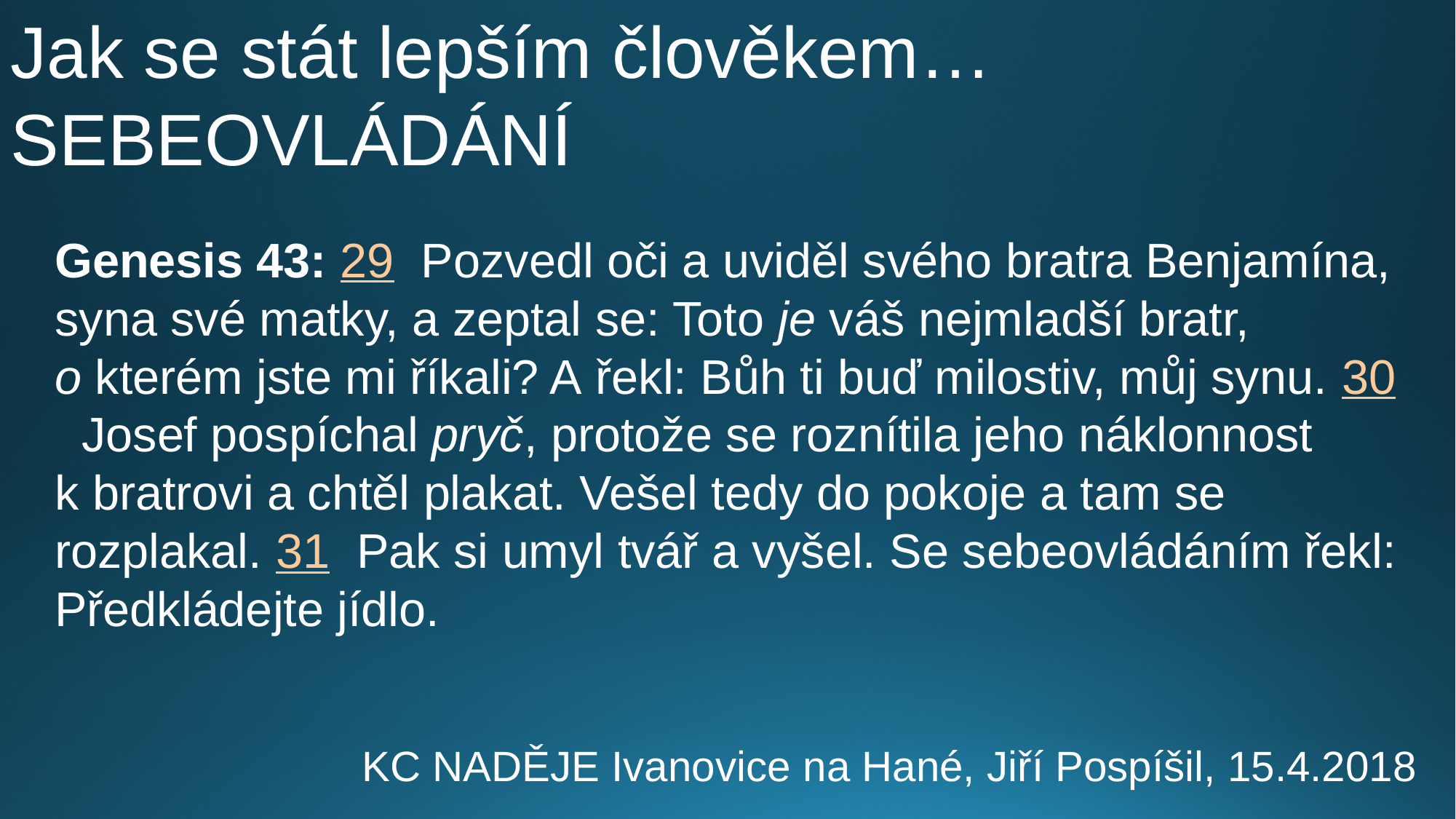

Jak se stát lepším člověkem… SEBEOVLÁDÁNÍ
Genesis 43: 29  Pozvedl oči a uviděl svého bratra Benjamína, syna své matky, a zeptal se: Toto je váš nejmladší bratr, o kterém jste mi říkali? A řekl: Bůh ti buď milostiv, můj synu. 30  Josef pospíchal pryč, protože se roznítila jeho náklonnost k bratrovi a chtěl plakat. Vešel tedy do pokoje a tam se rozplakal. 31  Pak si umyl tvář a vyšel. Se sebeovládáním řekl: Předkládejte jídlo.
KC NADĚJE Ivanovice na Hané, Jiří Pospíšil, 15.4.2018